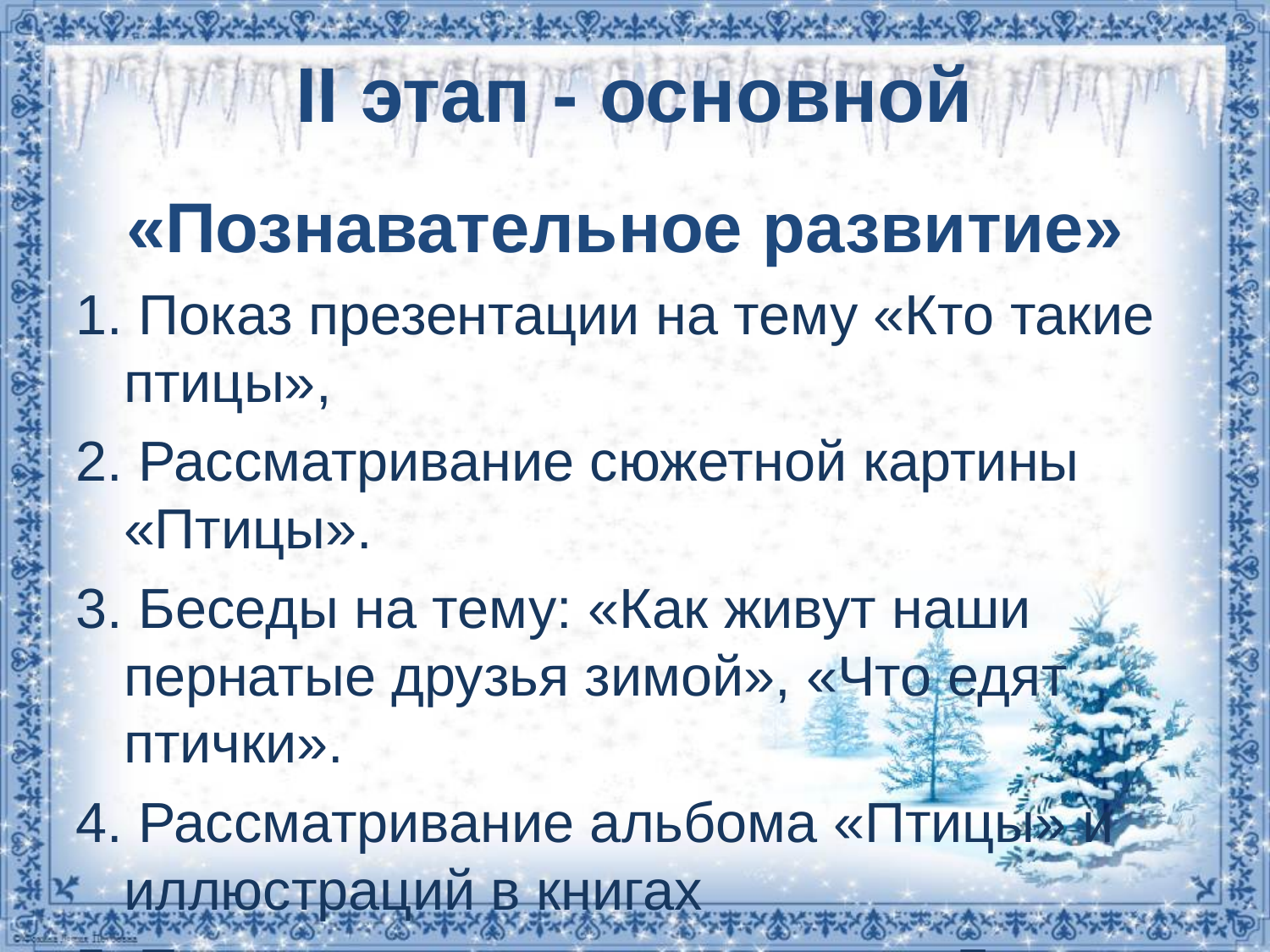

# II этап - основной
«Познавательное развитие»
1. Показ презентации на тему «Кто такие птицы»,
2. Рассматривание сюжетной картины «Птицы».
3. Беседы на тему: «Как живут наши пернатые друзья зимой», «Что едят птички».
4. Рассматривание альбома «Птицы» и иллюстраций в книгах
5. Прослушивание аудиозаписи «Голоса птиц»